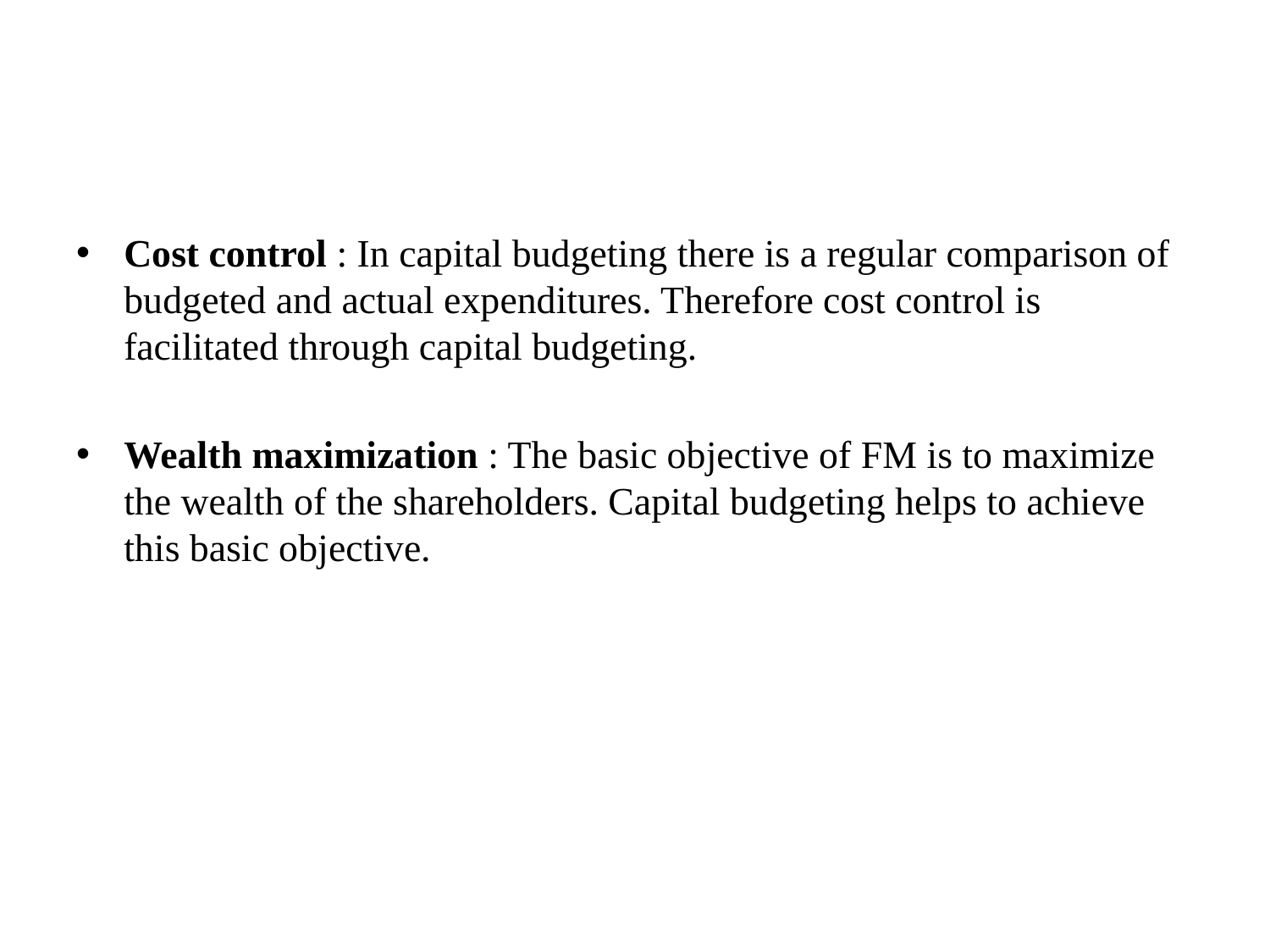

#
Cost control : In capital budgeting there is a regular comparison of budgeted and actual expenditures. Therefore cost control is facilitated through capital budgeting.

Wealth maximization : The basic objective of FM is to maximize the wealth of the shareholders. Capital budgeting helps to achieve this basic objective.